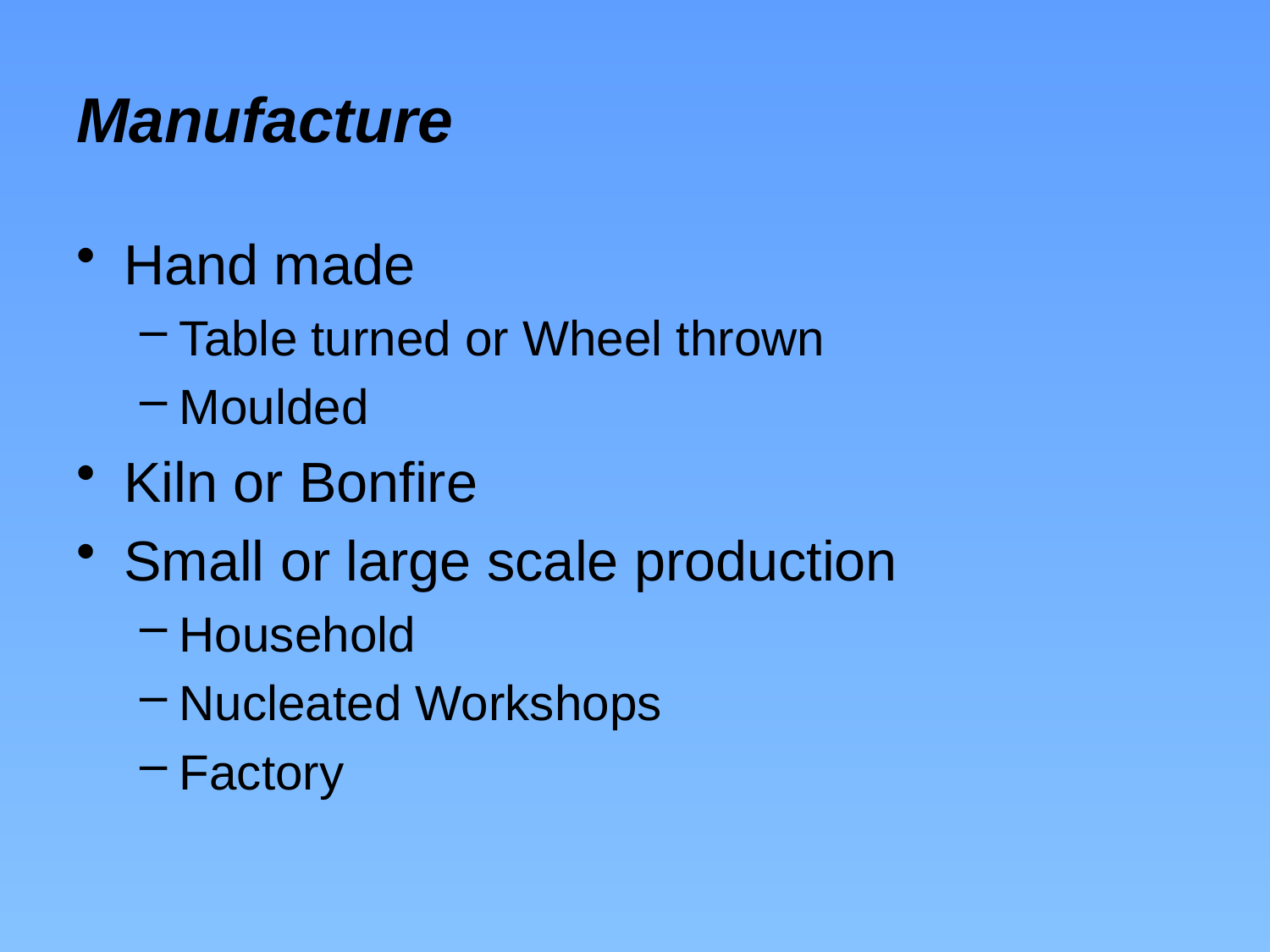

# Manufacture
Hand made
Table turned or Wheel thrown
Moulded
Kiln or Bonfire
Small or large scale production
Household
Nucleated Workshops
Factory